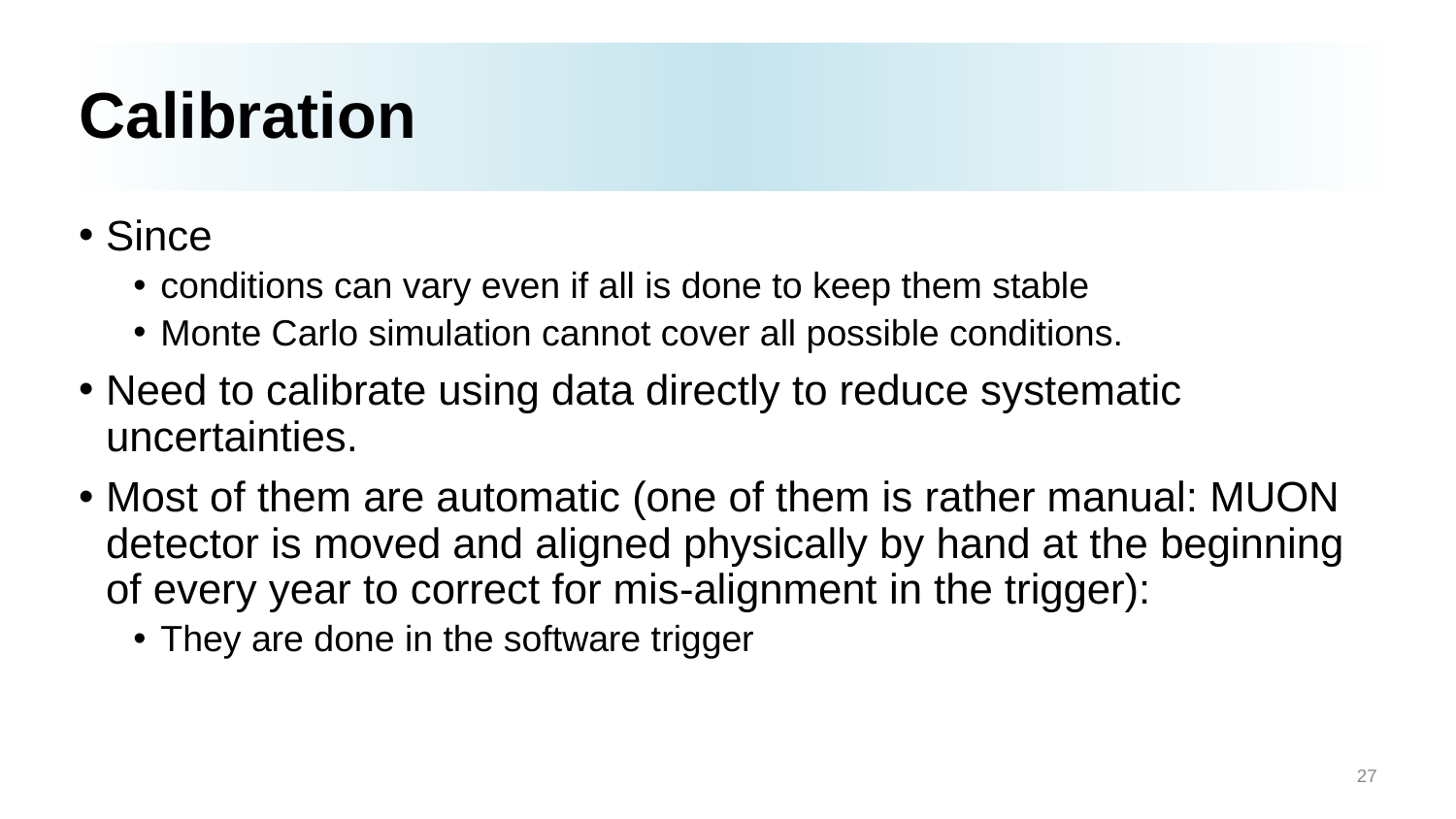

# Calibration
Since
conditions can vary even if all is done to keep them stable
Monte Carlo simulation cannot cover all possible conditions.
Need to calibrate using data directly to reduce systematic uncertainties.
Most of them are automatic (one of them is rather manual: MUON detector is moved and aligned physically by hand at the beginning of every year to correct for mis-alignment in the trigger):
They are done in the software trigger
27